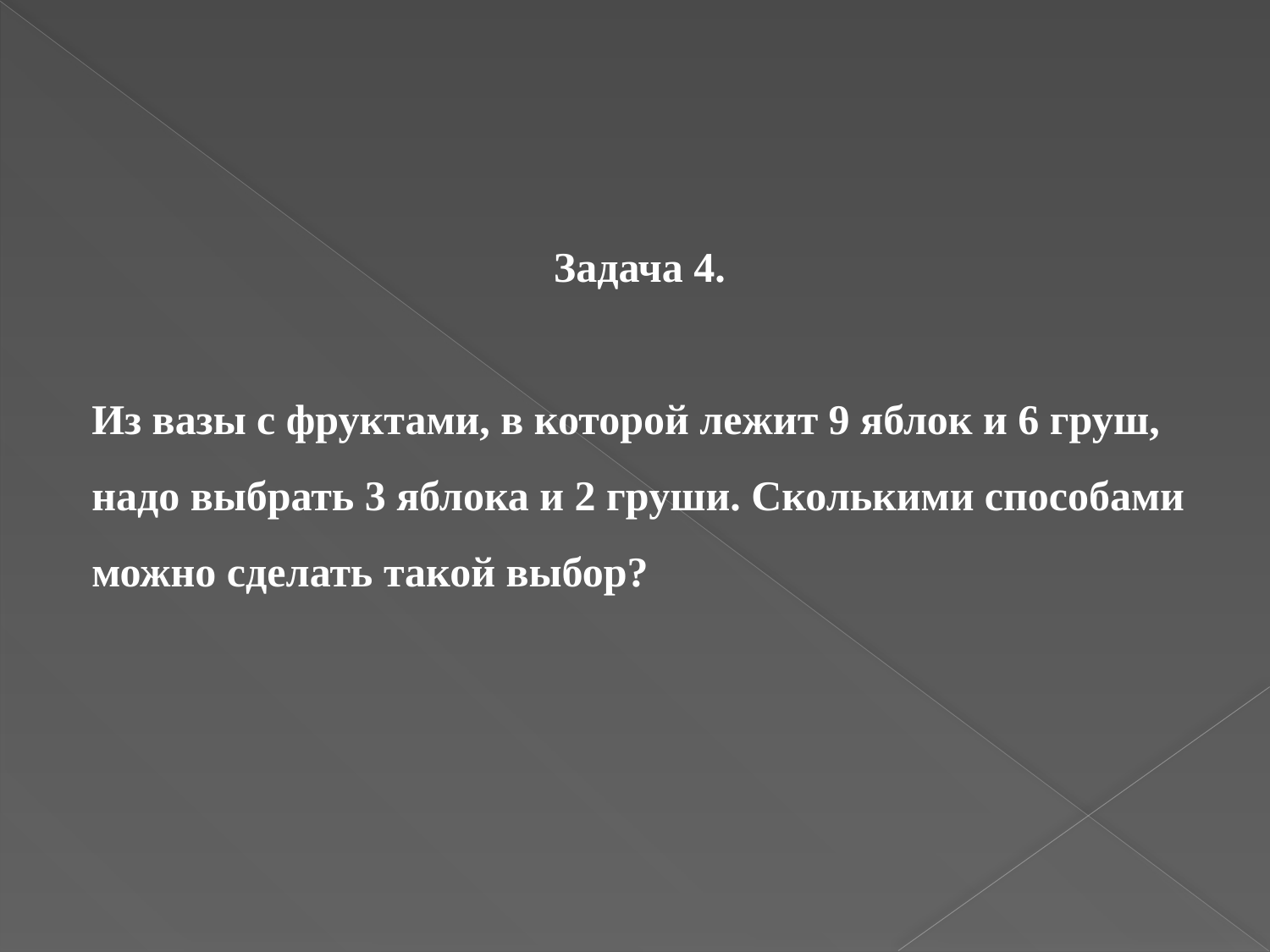

Задача 4.

Из вазы с фруктами, в которой лежит 9 яблок и 6 груш, надо выбрать 3 яблока и 2 груши. Сколькими способами можно сделать такой выбор?